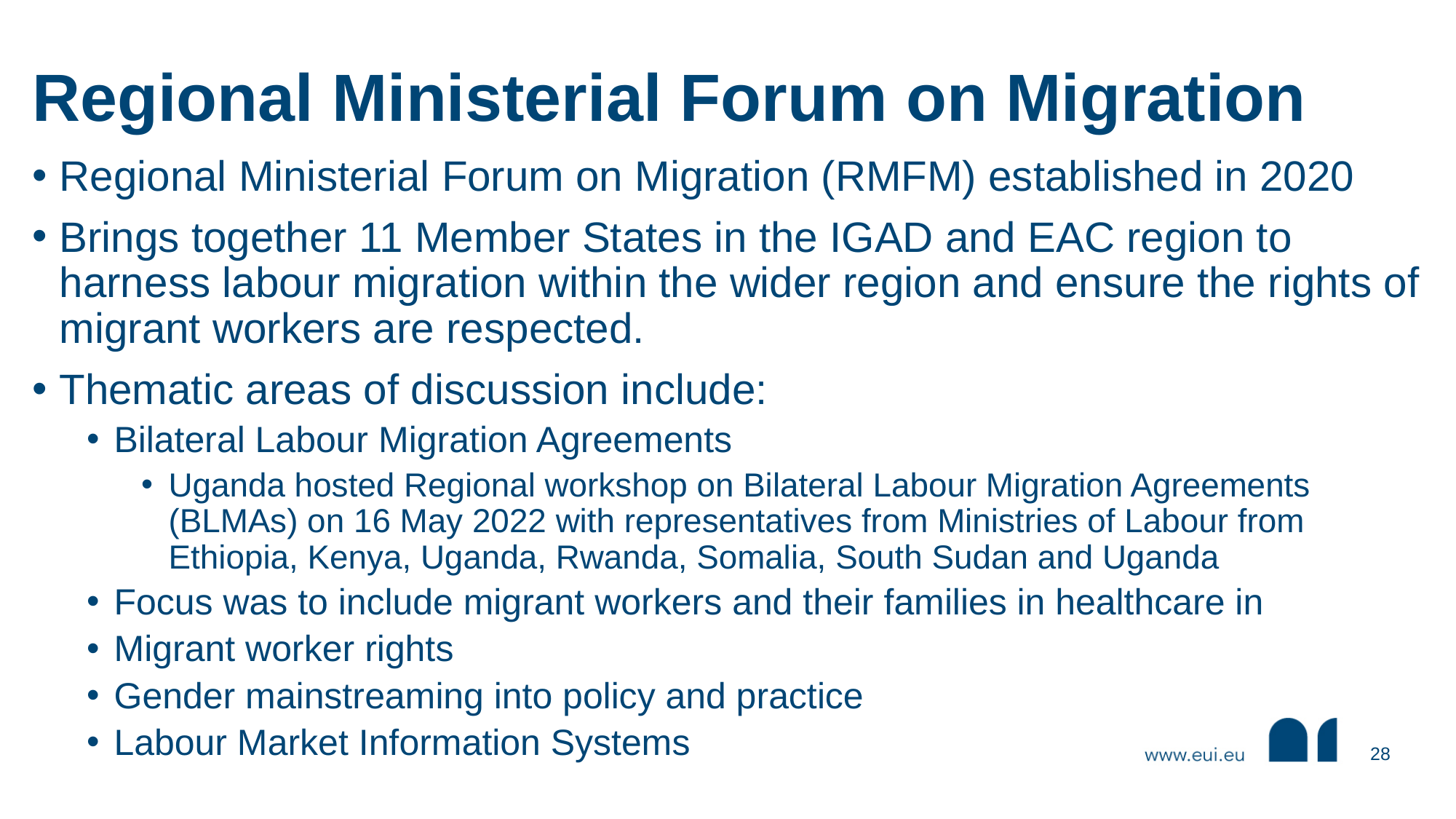

# Regional Ministerial Forum on Migration
Regional Ministerial Forum on Migration (RMFM) established in 2020
Brings together 11 Member States in the IGAD and EAC region to harness labour migration within the wider region and ensure the rights of migrant workers are respected.
Thematic areas of discussion include:
Bilateral Labour Migration Agreements
Uganda hosted Regional workshop on Bilateral Labour Migration Agreements (BLMAs) on 16 May 2022 with representatives from Ministries of Labour from Ethiopia, Kenya, Uganda, Rwanda, Somalia, South Sudan and Uganda
Focus was to include migrant workers and their families in healthcare in
Migrant worker rights
Gender mainstreaming into policy and practice
Labour Market Information Systems
28